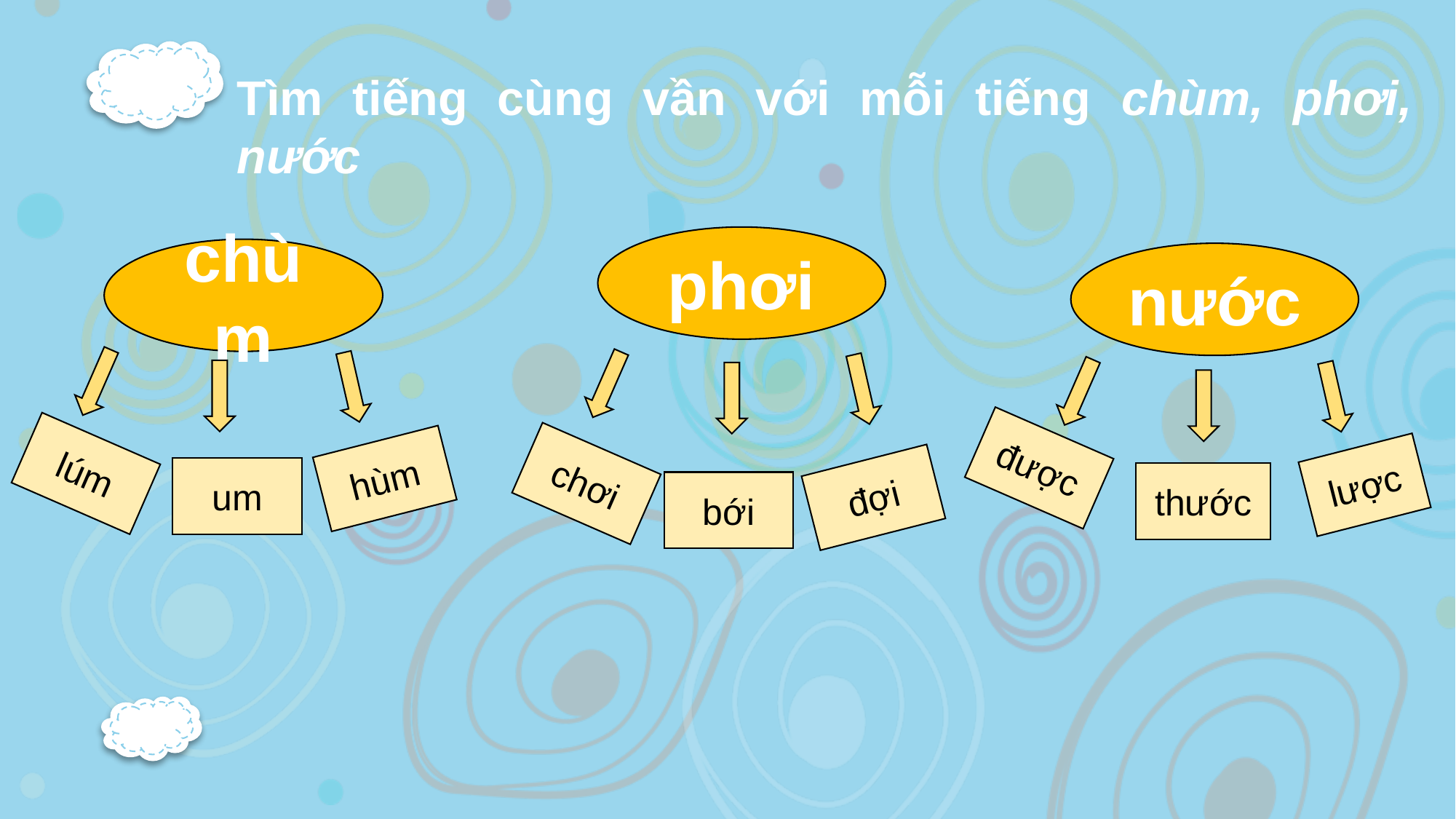

Tìm tiếng cùng vần với mỗi tiếng chùm, phơi, nước
phơi
chùm
nước

được
lúm
hùm
chơi
lược
um
đợi
thước
bới